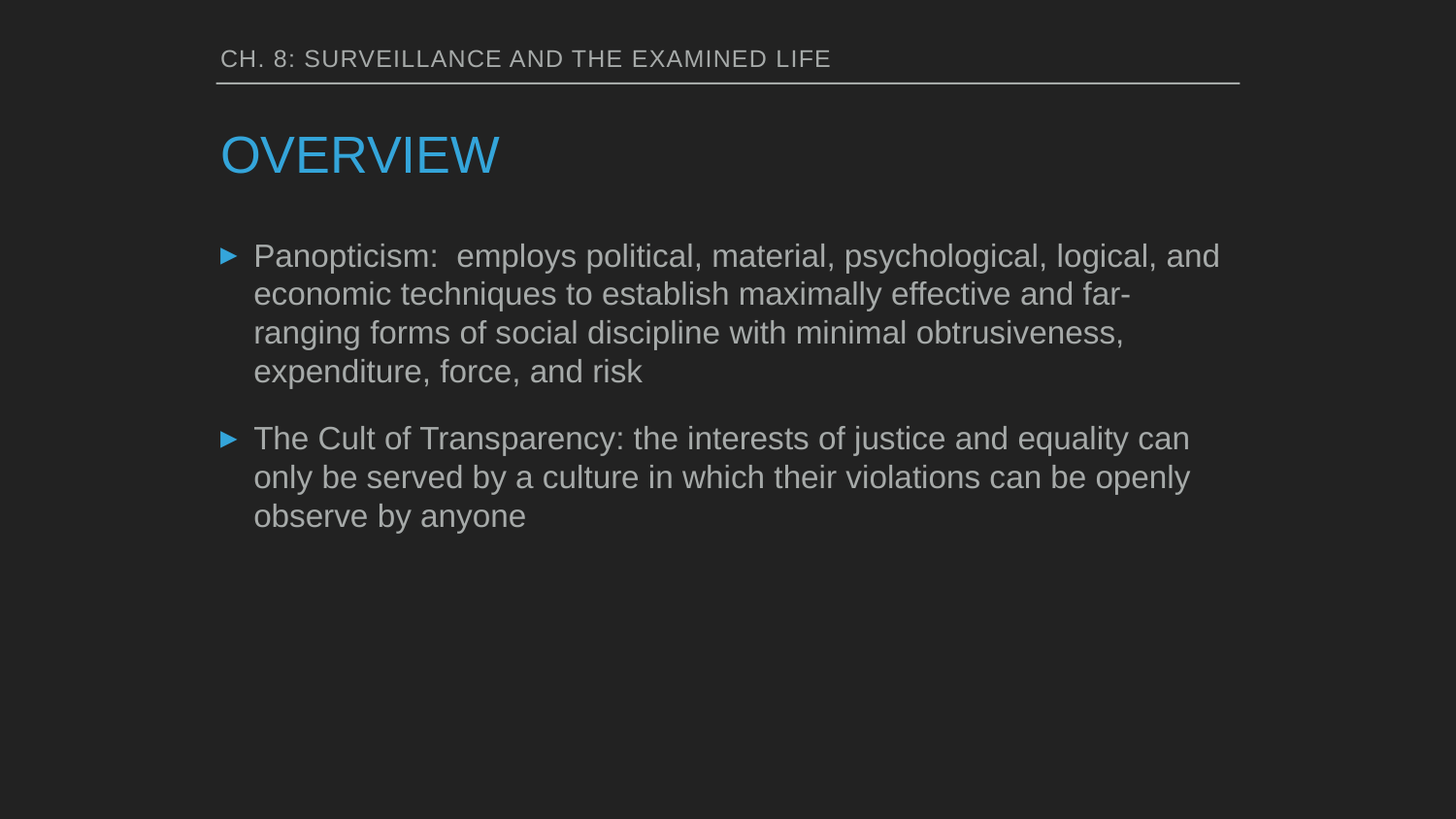

Ch. 8: Surveillance and the Examined Life
# Overview
Panopticism:  employs political, material, psychological, logical, and economic techniques to establish maximally effective and far-ranging forms of social discipline with minimal obtrusiveness, expenditure, force, and risk
The Cult of Transparency: the interests of justice and equality can only be served by a culture in which their violations can be openly observe by anyone